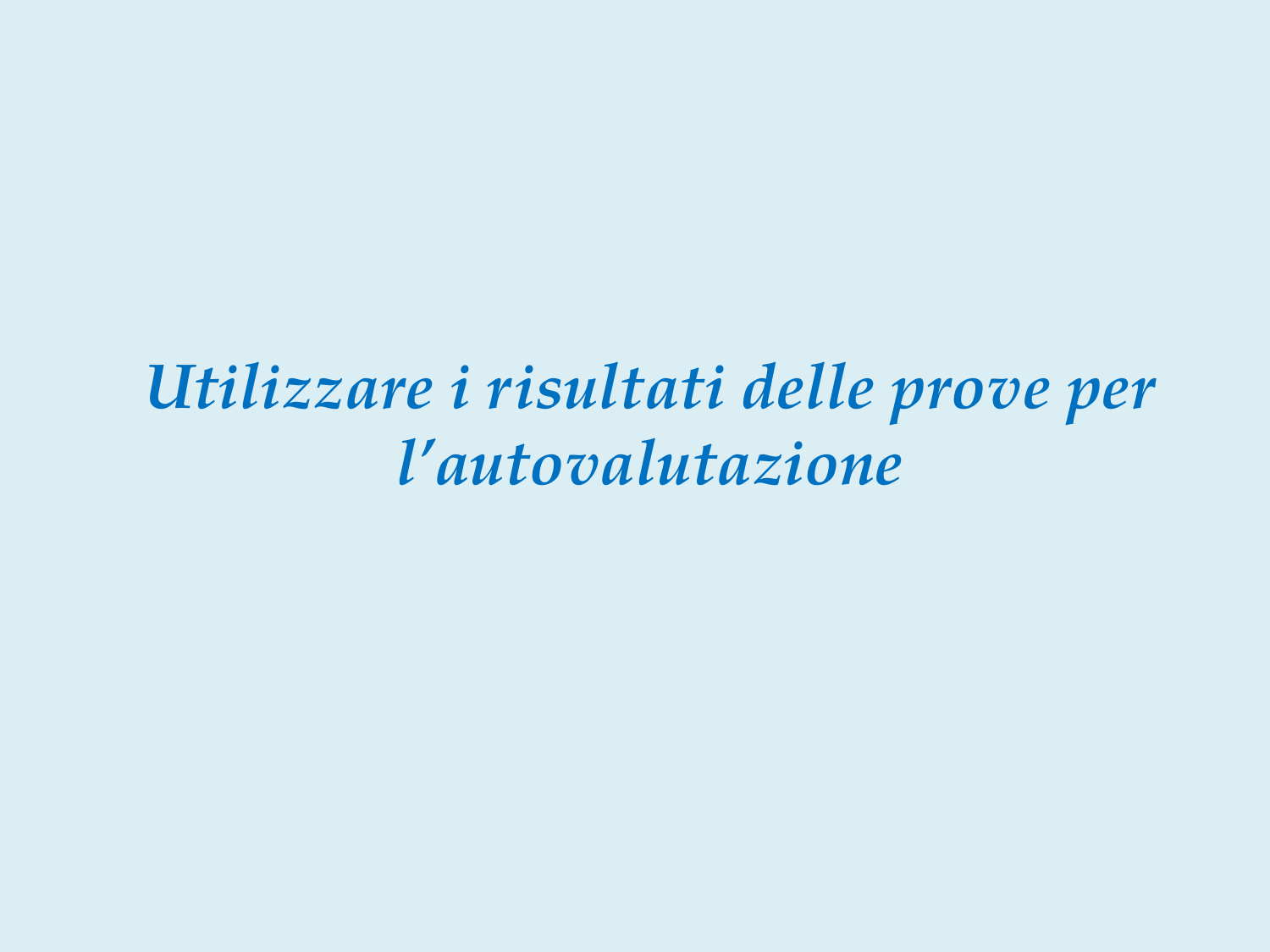

# Utilizzare i risultati delle prove per l’autovalutazione